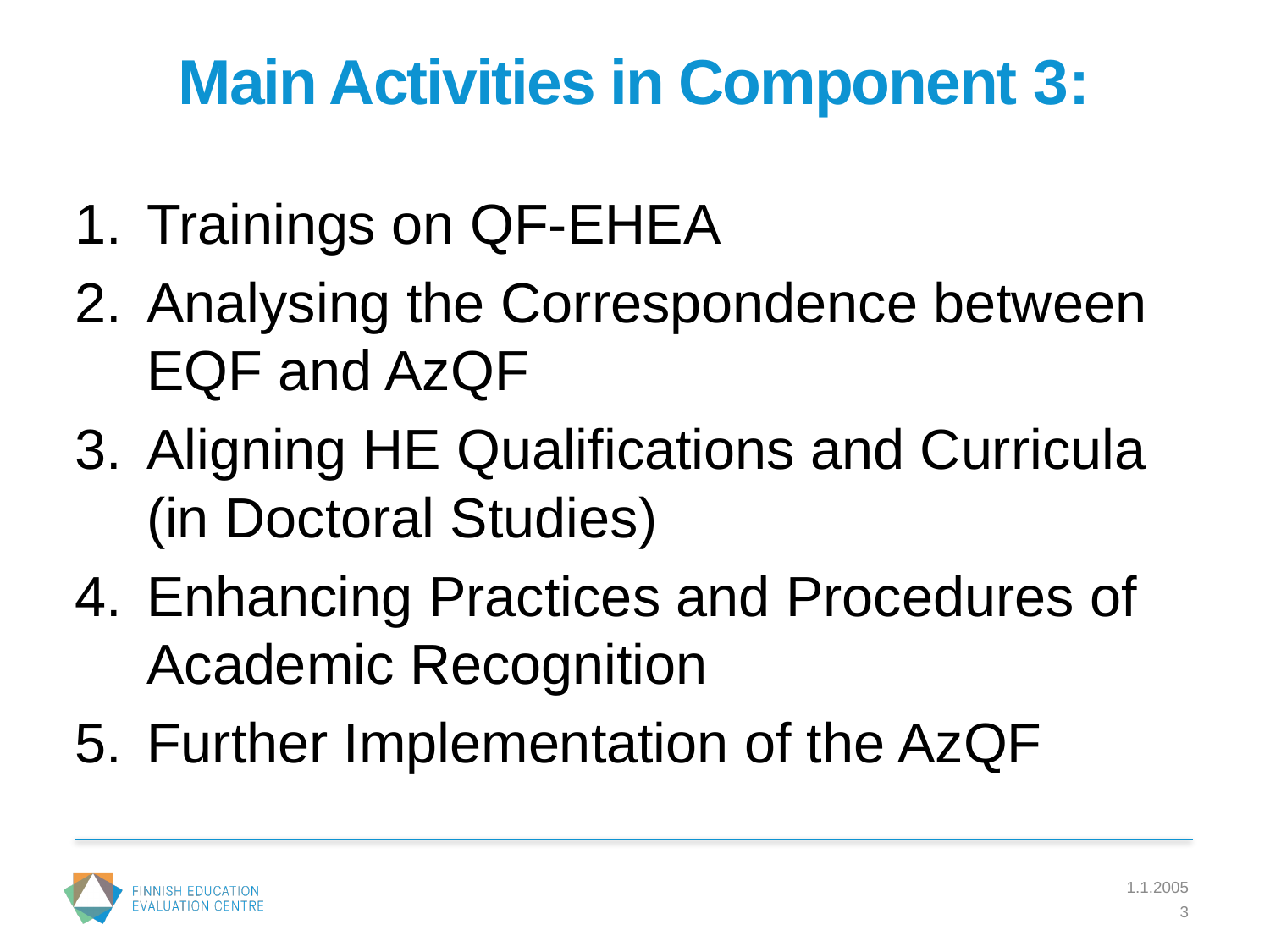

# Main Activities in Component 3:
Trainings on QF-EHEA
Analysing the Correspondence between EQF and AzQF
Aligning HE Qualifications and Curricula (in Doctoral Studies)
Enhancing Practices and Procedures of Academic Recognition
Further Implementation of the AzQF

1.1.2005
3